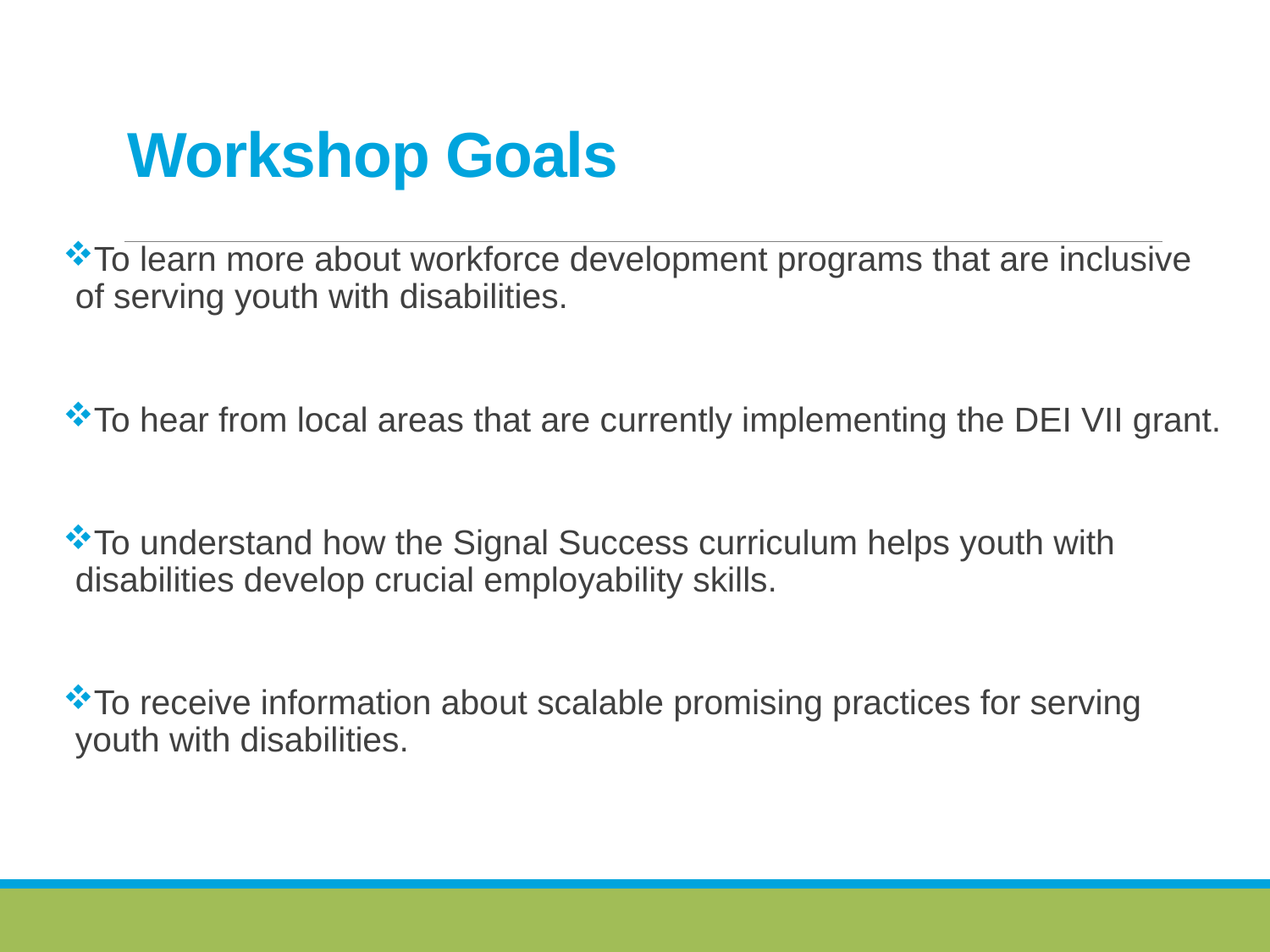

# Workshop Goals
To learn more about workforce development programs that are inclusive of serving youth with disabilities.

To hear from local areas that are currently implementing the DEI VII grant.

To understand how the Signal Success curriculum helps youth with disabilities develop crucial employability skills.

To receive information about scalable promising practices for serving youth with disabilities.